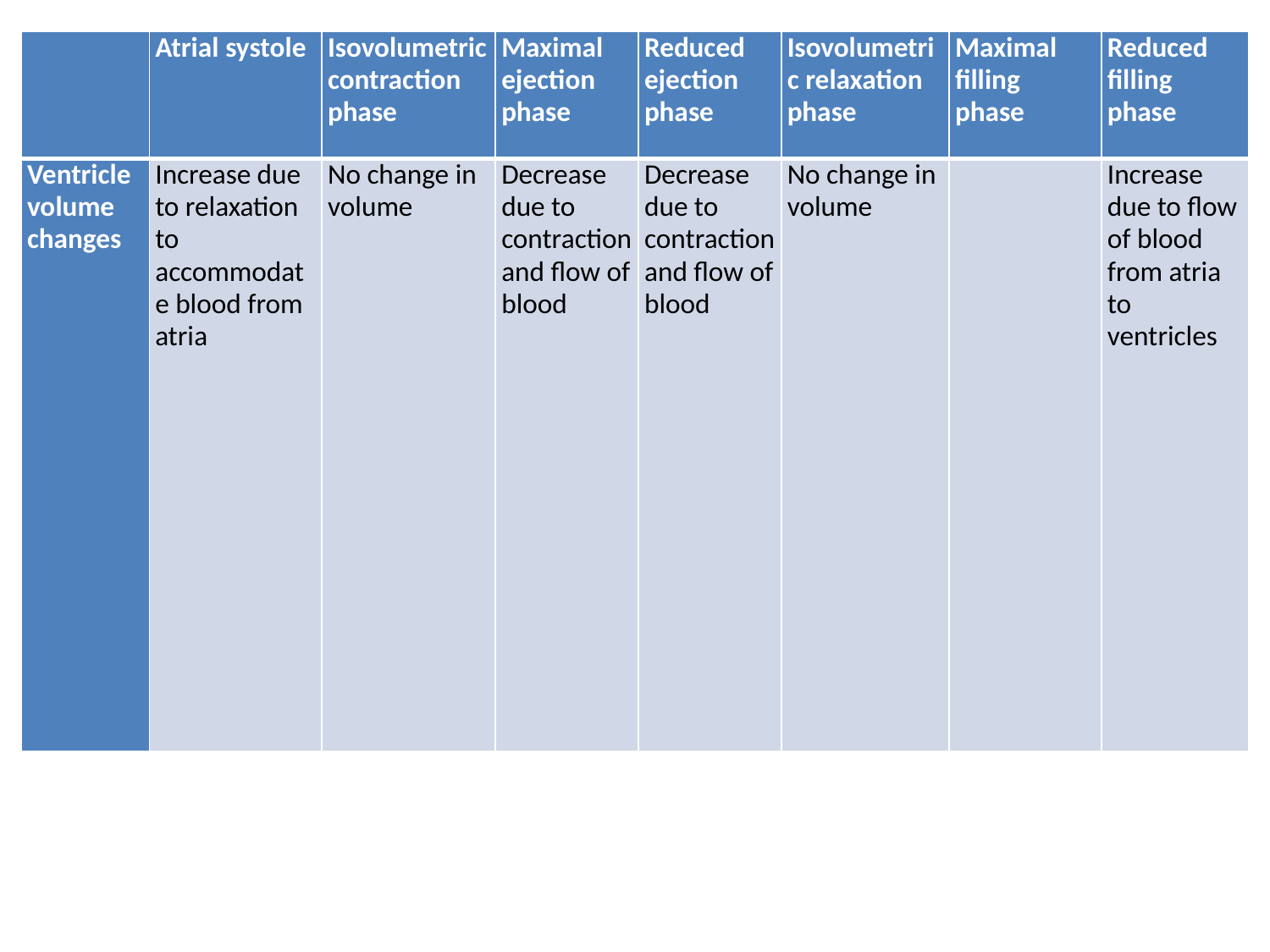

|  | Atrial systole | Isovolumetric contraction phase | Maximal ejection phase | Reduced ejection phase | Isovolumetric relaxation phase | Maximal filling phase | Reduced filling phase |
| --- | --- | --- | --- | --- | --- | --- | --- |
| Ventricle volume changes | Increase due to relaxation to accommodate blood from atria | No change in volume | Decrease due to contraction and flow of blood | Decrease due to contraction and flow of blood | No change in volume |  | Increase due to flow of blood from atria to ventricles |
#